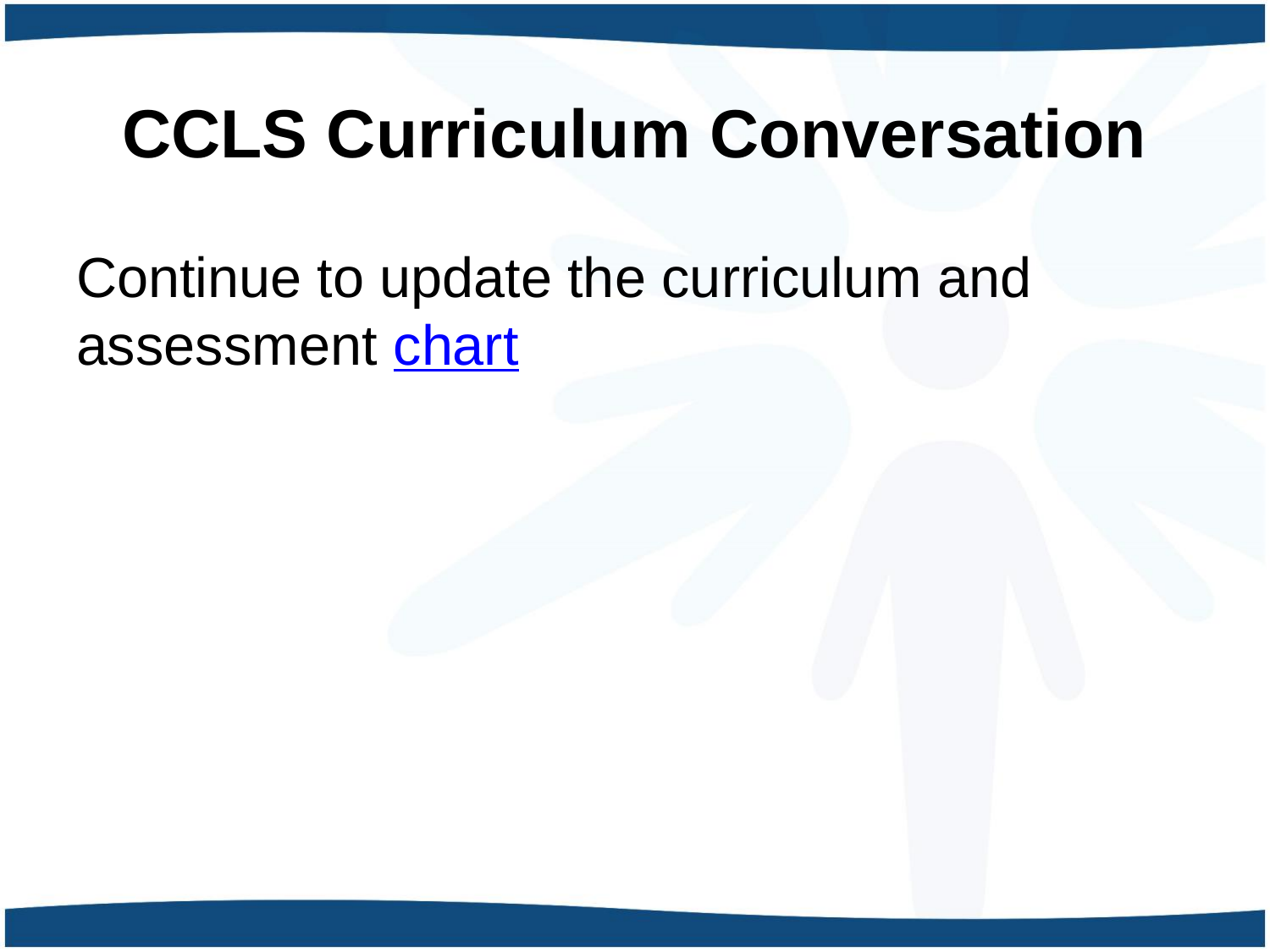

# CCLS Curriculum Conversation
Continue to update the curriculum and assessment chart